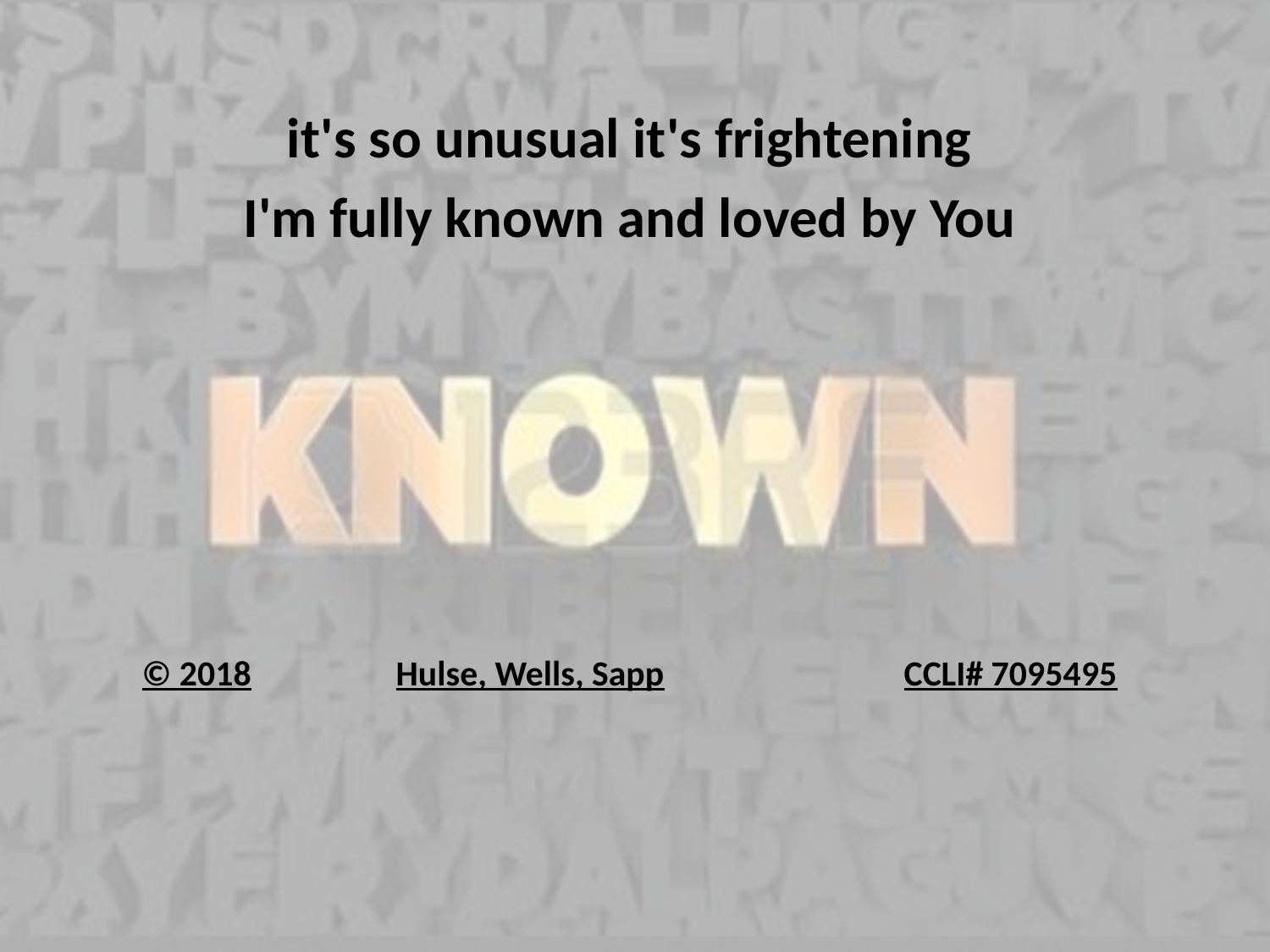

it's so unusual it's frightening
I'm fully known and loved by You

© 2018		Hulse, Wells, Sapp		CCLI# 7095495